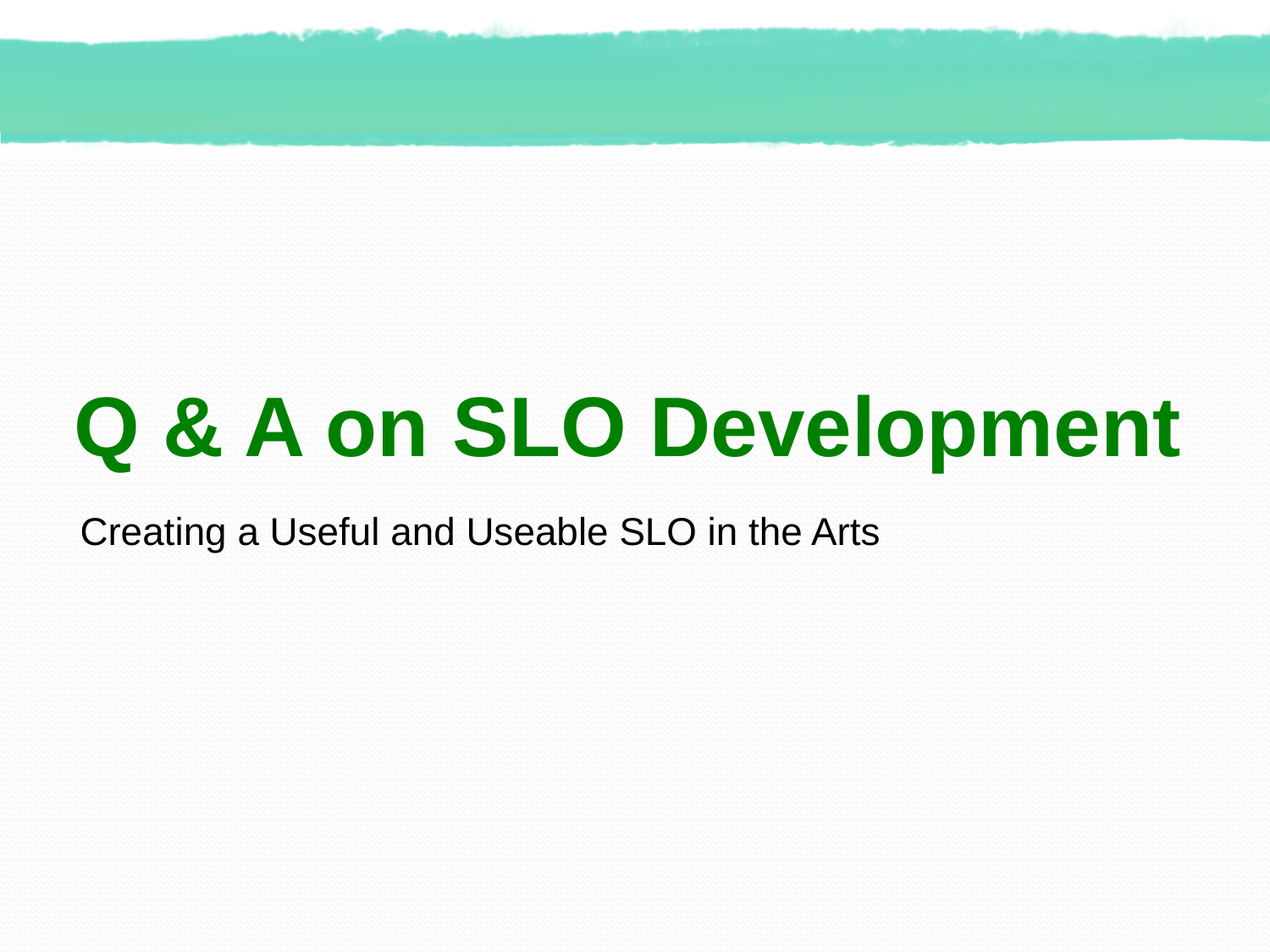

# Q & A on SLO Development
Creating a Useful and Useable SLO in the Arts